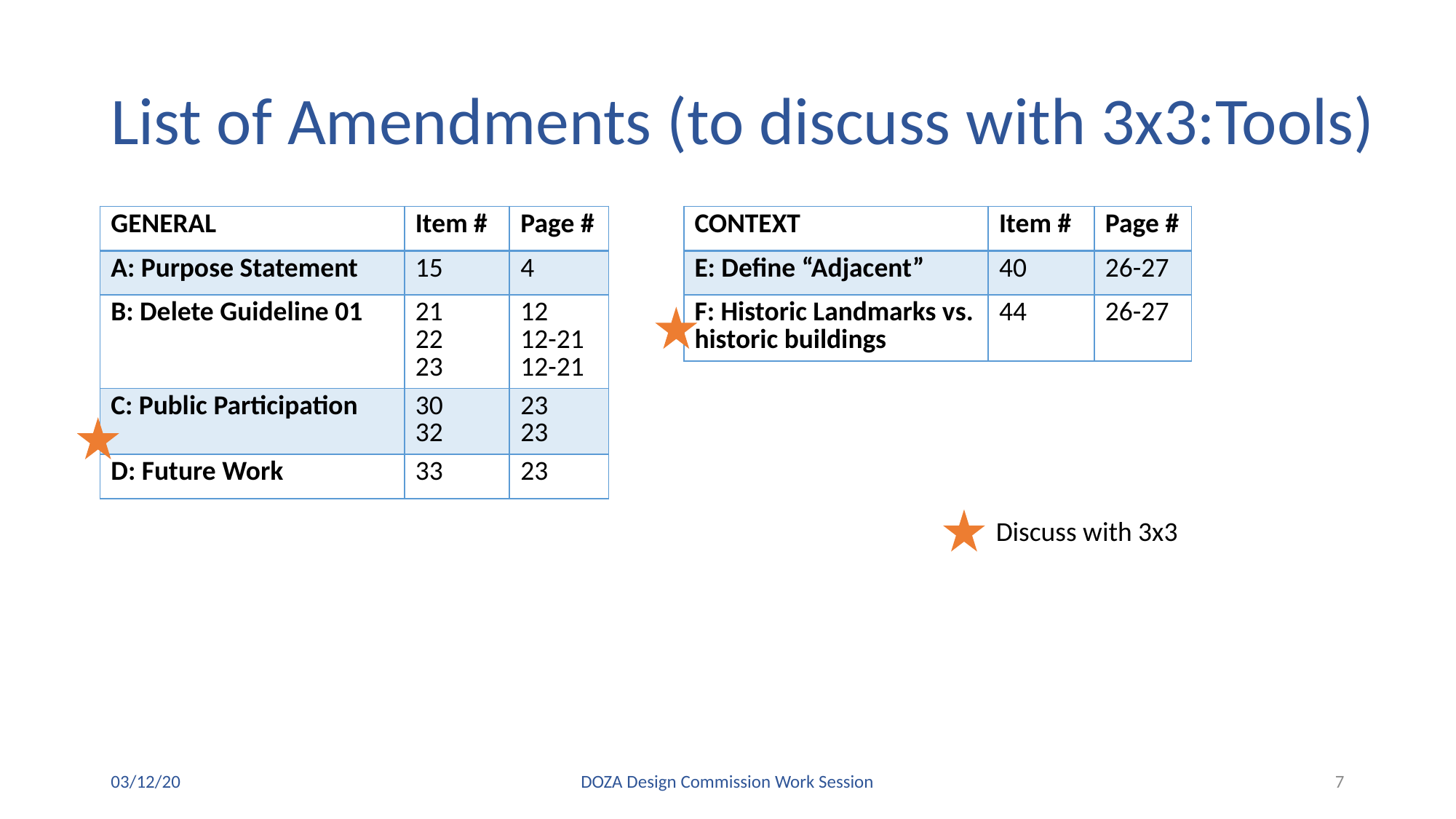

# List of Amendments (to discuss with 3x3:Tools)
| GENERAL | Item # | Page # |
| --- | --- | --- |
| A: Purpose Statement | 15 | 4 |
| B: Delete Guideline 01 | 21 22 23 | 12 12-21 12-21 |
| C: Public Participation | 30 32 | 23 23 |
| D: Future Work | 33 | 23 |
| CONTEXT | Item # | Page # |
| --- | --- | --- |
| E: Define “Adjacent” | 40 | 26-27 |
| F: Historic Landmarks vs. historic buildings | 44 | 26-27 |

Discuss with 3x3

03/12/20
DOZA Design Commission Work Session
7